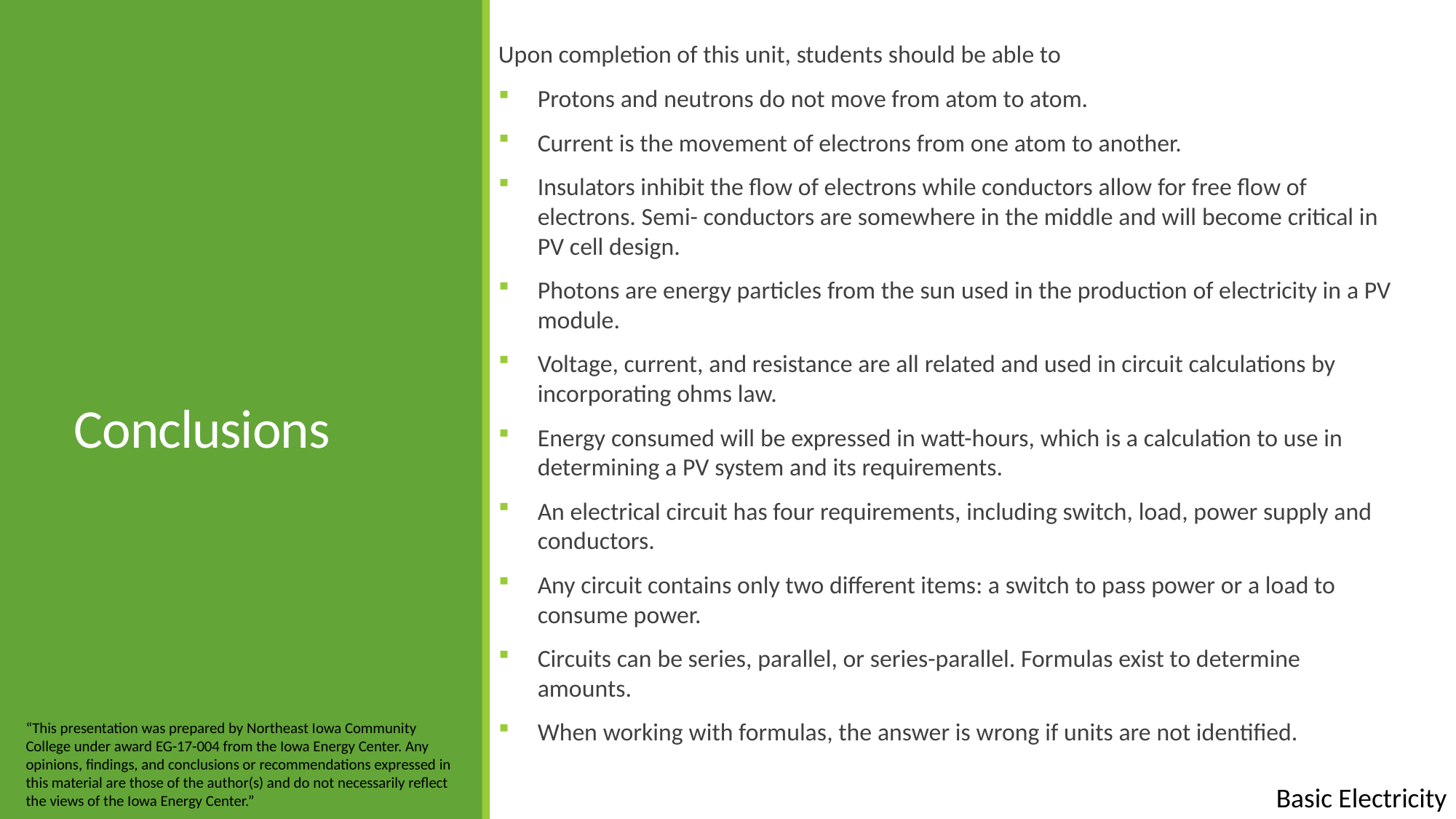

Upon completion of this unit, students should be able to
Protons and neutrons do not move from atom to atom.
Current is the movement of electrons from one atom to another.
Insulators inhibit the flow of electrons while conductors allow for free flow of electrons. Semi- conductors are somewhere in the middle and will become critical in PV cell design.
Photons are energy particles from the sun used in the production of electricity in a PV module.
Voltage, current, and resistance are all related and used in circuit calculations by incorporating ohms law.
Energy consumed will be expressed in watt-hours, which is a calculation to use in determining a PV system and its requirements.
An electrical circuit has four requirements, including switch, load, power supply and conductors.
Any circuit contains only two different items: a switch to pass power or a load to consume power.
Circuits can be series, parallel, or series-parallel. Formulas exist to determine amounts.
When working with formulas, the answer is wrong if units are not identified.

# Conclusions
“This presentation was prepared by Northeast Iowa Community College under award EG-17-004 from the Iowa Energy Center. Any opinions, findings, and conclusions or recommendations expressed in this material are those of the author(s) and do not necessarily reflect the views of the Iowa Energy Center.”